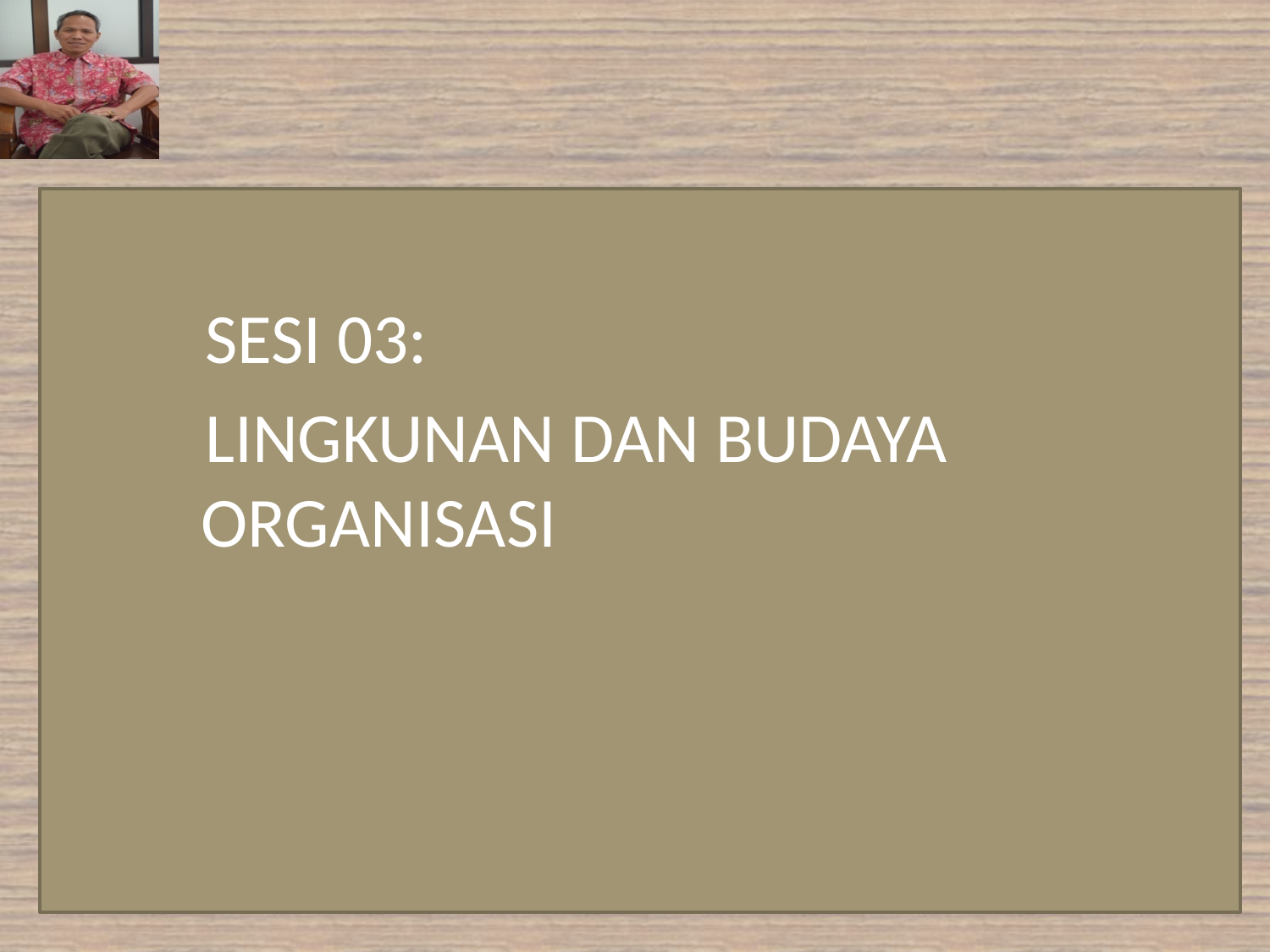

#

SESI 03:
LINGKUNAN DAN BUDAYA ORGANISASI